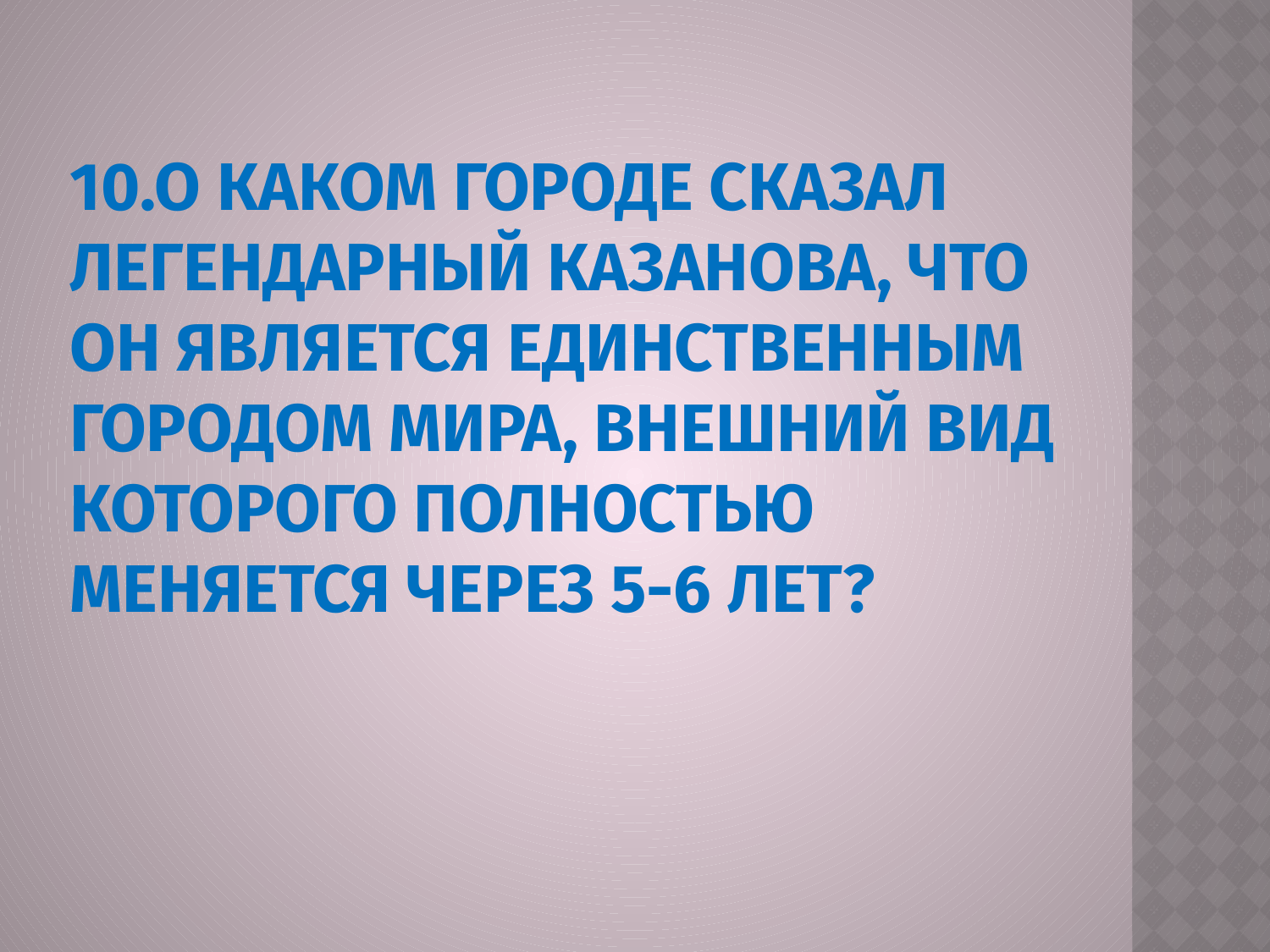

# 10.О каком городе сказал легендарный Казанова, что он является единственным городом мира, внешний вид которого полностью меняется через 5-6 лет?